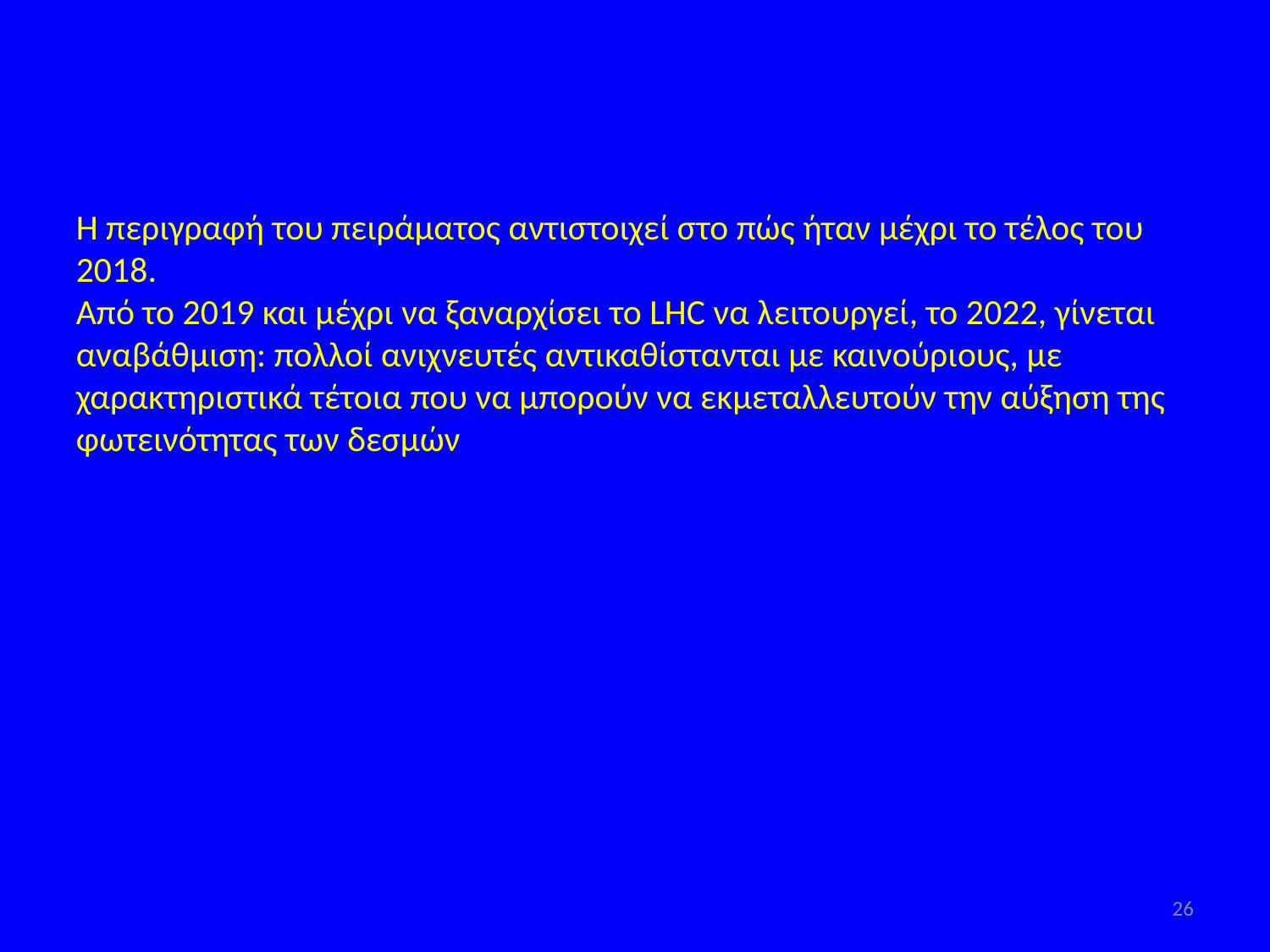

Η περιγραφή του πειράματος αντιστοιχεί στο πώς ήταν μέχρι το τέλος του 2018.
Από το 2019 και μέχρι να ξαναρχίσει το LHC να λειτουργεί, το 2022, γίνεται αναβάθμιση: πολλοί ανιχνευτές αντικαθίστανται με καινούριους, με χαρακτηριστικά τέτοια που να μπορούν να εκμεταλλευτούν την αύξηση της φωτεινότητας των δεσμών

26